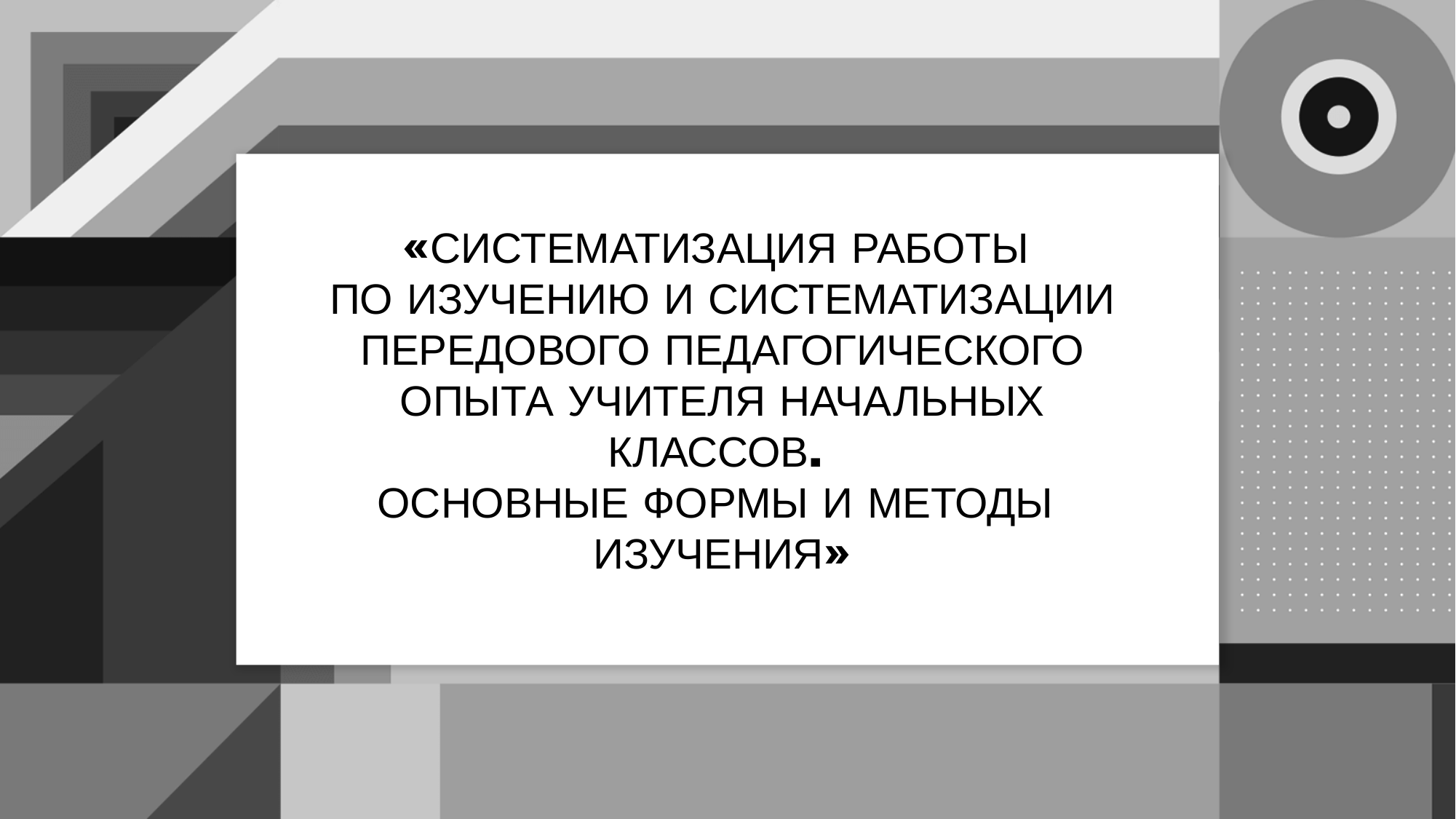

«СИСТЕМАТИЗАЦИЯ РАБОТЫ
ПО ИЗУЧЕНИЮ И СИСТЕМАТИЗАЦИИ ПЕРЕДОВОГО ПЕДАГОГИЧЕСКОГО
 ОПЫТА УЧИТЕЛЯ НАЧАЛЬНЫХ
КЛАССОВ.
ОСНОВНЫЕ ФОРМЫ И МЕТОДЫ
ИЗУЧЕНИЯ»